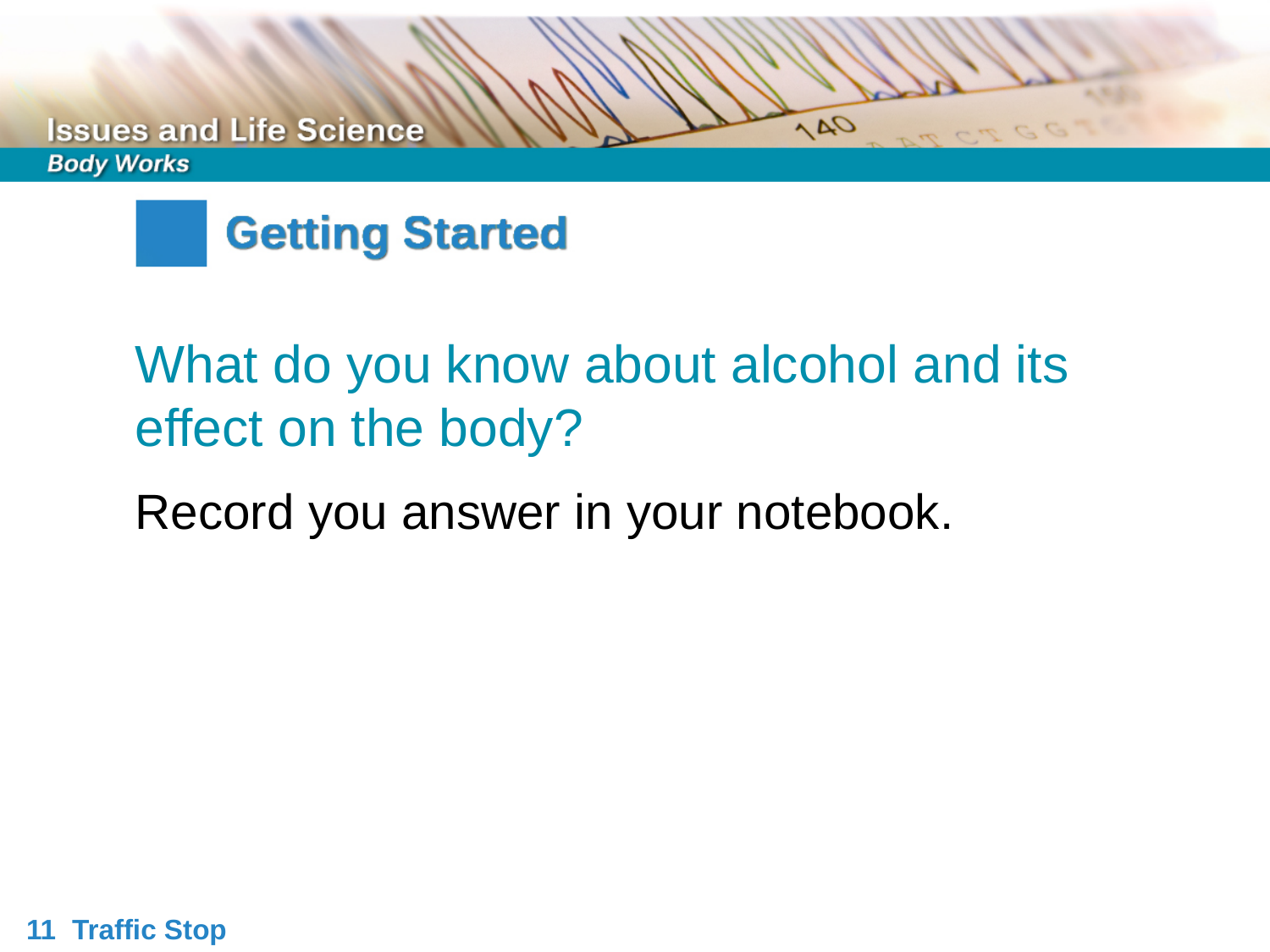

What do you know about alcohol and its effect on the body?

Record you answer in your notebook.